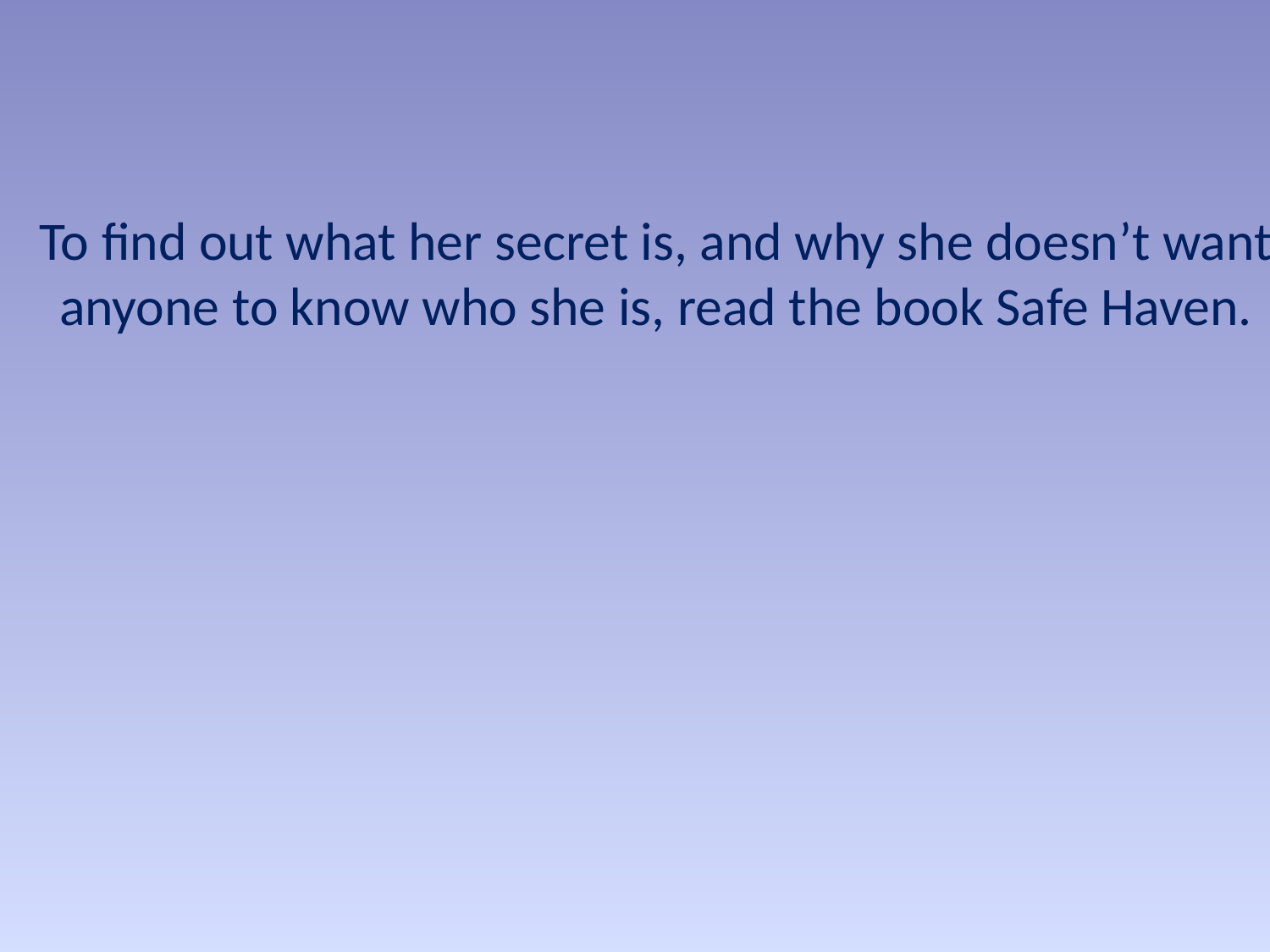

# To find out what her secret is, and why she doesn’t want anyone to know who she is, read the book Safe Haven.